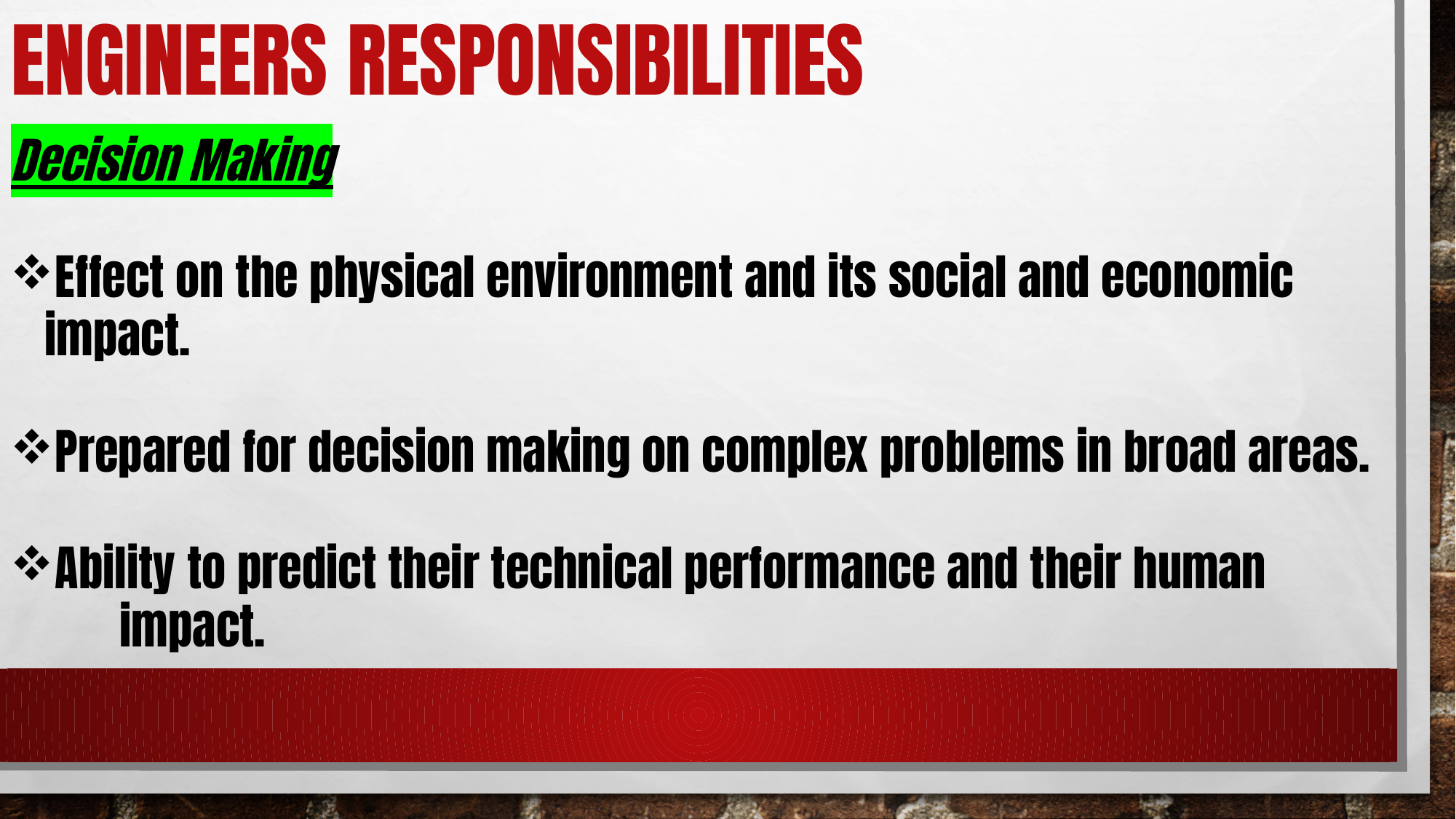

# Engineers responsibilities
Decision Making

Effect on the physical environment and its social and economic impact.

Prepared for decision making on complex problems in broad areas.

Ability to predict their technical performance and their human
	impact.